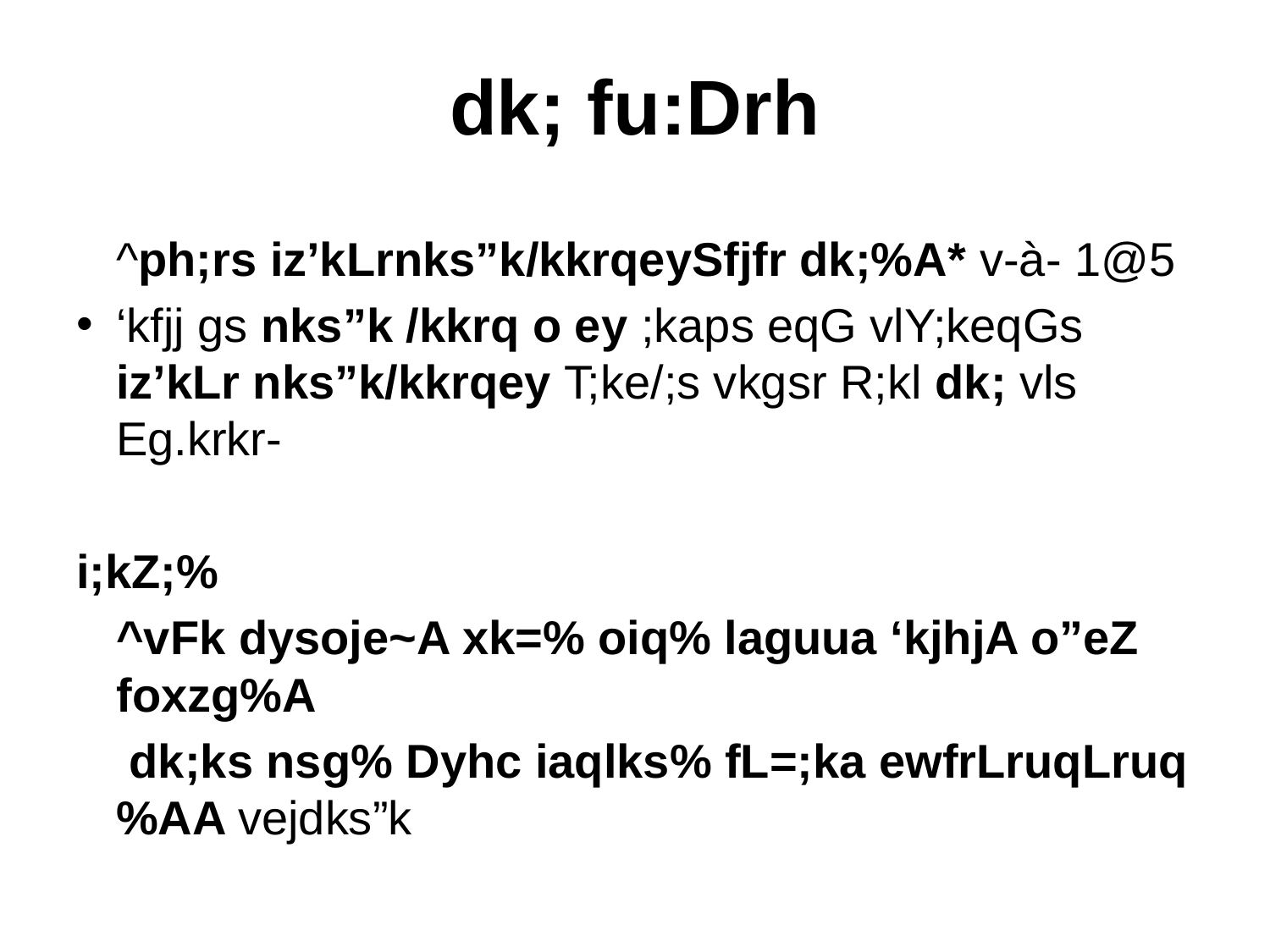

# dk; fu:Drh
	^ph;rs iz’kLrnks”k/kkrqeySfjfr dk;%A* v-à- 1@5
‘kfjj gs nks”k /kkrq o ey ;kaps eqG vlY;keqGs iz’kLr nks”k/kkrqey T;ke/;s vkgsr R;kl dk; vls Eg.krkr-

i;kZ;%
	^vFk dysoje~A xk=% oiq% laguua ‘kjhjA o”eZ foxzg%A
	 dk;ks nsg% Dyhc iaqlks% fL=;ka ewfrLruqLruq%AA vejdks”k